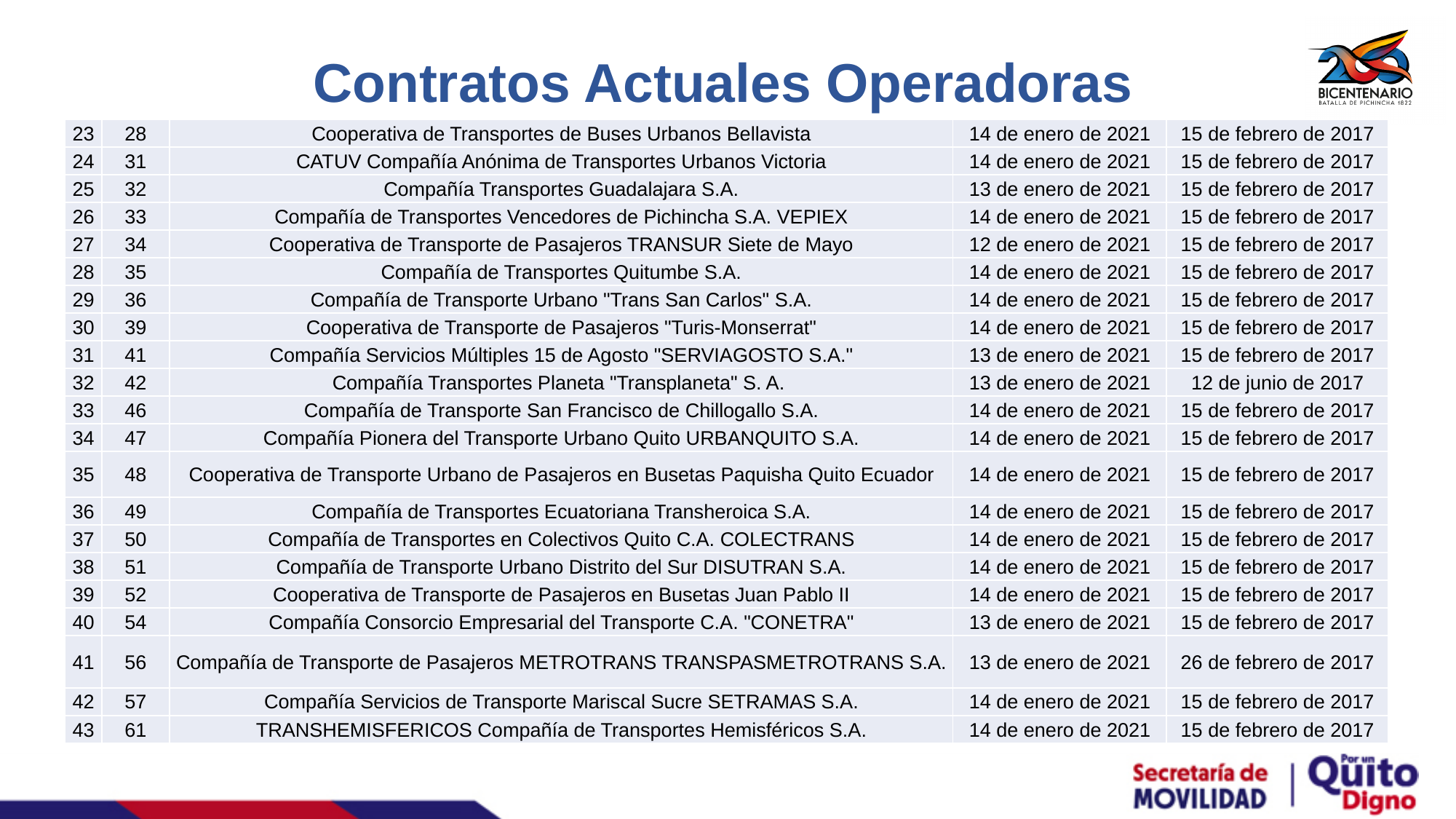

Contratos Actuales Operadoras
| 23 | 28 | Cooperativa de Transportes de Buses Urbanos Bellavista | 14 de enero de 2021 | 15 de febrero de 2017 |
| --- | --- | --- | --- | --- |
| 24 | 31 | CATUV Compañía Anónima de Transportes Urbanos Victoria | 14 de enero de 2021 | 15 de febrero de 2017 |
| 25 | 32 | Compañía Transportes Guadalajara S.A. | 13 de enero de 2021 | 15 de febrero de 2017 |
| 26 | 33 | Compañía de Transportes Vencedores de Pichincha S.A. VEPIEX | 14 de enero de 2021 | 15 de febrero de 2017 |
| 27 | 34 | Cooperativa de Transporte de Pasajeros TRANSUR Siete de Mayo | 12 de enero de 2021 | 15 de febrero de 2017 |
| 28 | 35 | Compañía de Transportes Quitumbe S.A. | 14 de enero de 2021 | 15 de febrero de 2017 |
| 29 | 36 | Compañía de Transporte Urbano "Trans San Carlos" S.A. | 14 de enero de 2021 | 15 de febrero de 2017 |
| 30 | 39 | Cooperativa de Transporte de Pasajeros "Turis-Monserrat" | 14 de enero de 2021 | 15 de febrero de 2017 |
| 31 | 41 | Compañía Servicios Múltiples 15 de Agosto "SERVIAGOSTO S.A." | 13 de enero de 2021 | 15 de febrero de 2017 |
| 32 | 42 | Compañía Transportes Planeta "Transplaneta" S. A. | 13 de enero de 2021 | 12 de junio de 2017 |
| 33 | 46 | Compañía de Transporte San Francisco de Chillogallo S.A. | 14 de enero de 2021 | 15 de febrero de 2017 |
| 34 | 47 | Compañía Pionera del Transporte Urbano Quito URBANQUITO S.A. | 14 de enero de 2021 | 15 de febrero de 2017 |
| 35 | 48 | Cooperativa de Transporte Urbano de Pasajeros en Busetas Paquisha Quito Ecuador | 14 de enero de 2021 | 15 de febrero de 2017 |
| 36 | 49 | Compañía de Transportes Ecuatoriana Transheroica S.A. | 14 de enero de 2021 | 15 de febrero de 2017 |
| 37 | 50 | Compañía de Transportes en Colectivos Quito C.A. COLECTRANS | 14 de enero de 2021 | 15 de febrero de 2017 |
| 38 | 51 | Compañía de Transporte Urbano Distrito del Sur DISUTRAN S.A. | 14 de enero de 2021 | 15 de febrero de 2017 |
| 39 | 52 | Cooperativa de Transporte de Pasajeros en Busetas Juan Pablo II | 14 de enero de 2021 | 15 de febrero de 2017 |
| 40 | 54 | Compañía Consorcio Empresarial del Transporte C.A. "CONETRA" | 13 de enero de 2021 | 15 de febrero de 2017 |
| 41 | 56 | Compañía de Transporte de Pasajeros METROTRANS TRANSPASMETROTRANS S.A. | 13 de enero de 2021 | 26 de febrero de 2017 |
| 42 | 57 | Compañía Servicios de Transporte Mariscal Sucre SETRAMAS S.A. | 14 de enero de 2021 | 15 de febrero de 2017 |
| 43 | 61 | TRANSHEMISFERICOS Compañía de Transportes Hemisféricos S.A. | 14 de enero de 2021 | 15 de febrero de 2017 |